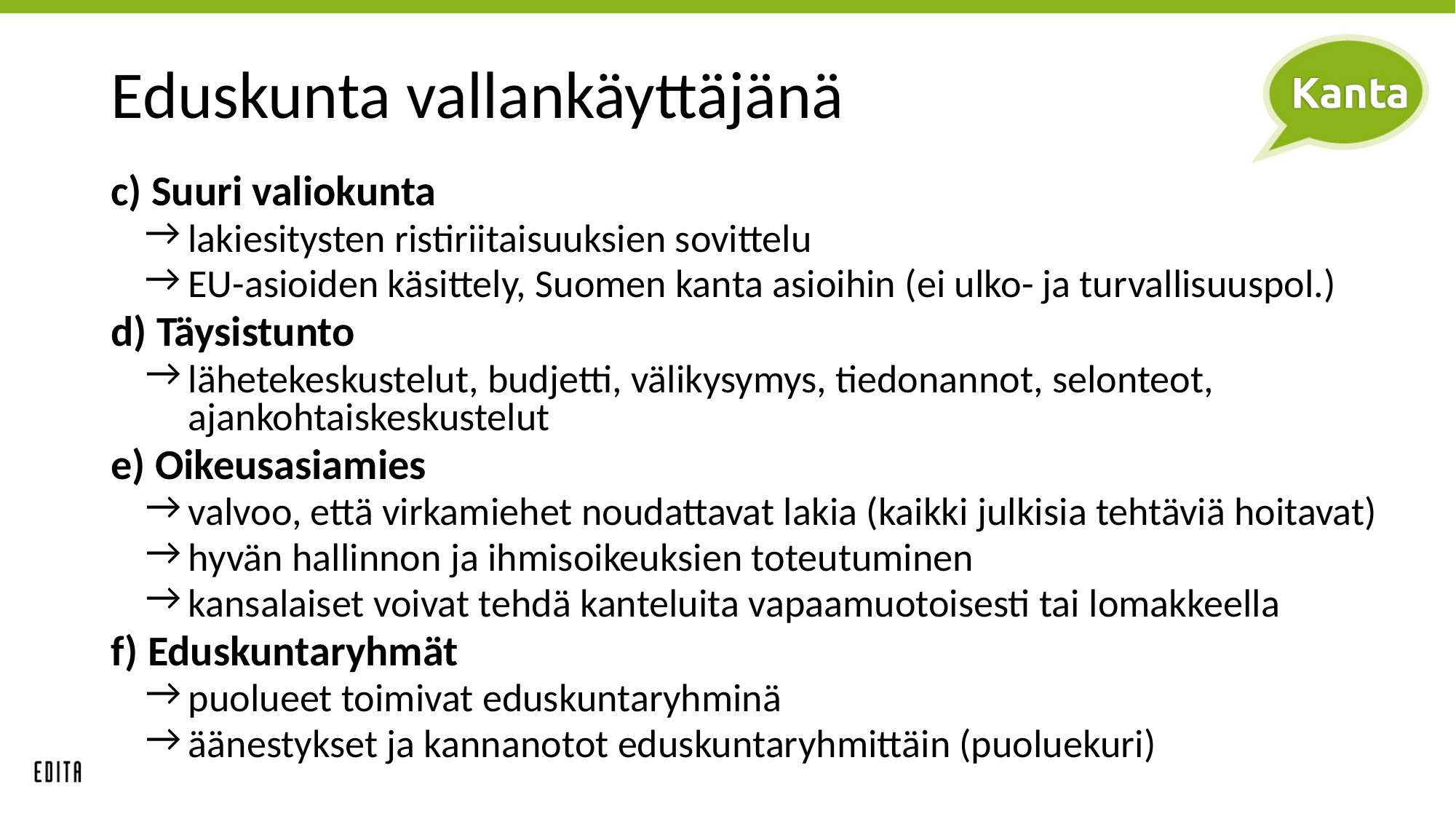

# Eduskunta vallankäyttäjänä
c) Suuri valiokunta
lakiesitysten ristiriitaisuuksien sovittelu
EU-asioiden käsittely, Suomen kanta asioihin (ei ulko- ja turvallisuuspol.)
d) Täysistunto
lähetekeskustelut, budjetti, välikysymys, tiedonannot, selonteot, ajankohtaiskeskustelut
e) Oikeusasiamies
valvoo, että virkamiehet noudattavat lakia (kaikki julkisia tehtäviä hoitavat)
hyvän hallinnon ja ihmisoikeuksien toteutuminen
kansalaiset voivat tehdä kanteluita vapaamuotoisesti tai lomakkeella
f) Eduskuntaryhmät
puolueet toimivat eduskuntaryhminä
äänestykset ja kannanotot eduskuntaryhmittäin (puoluekuri)